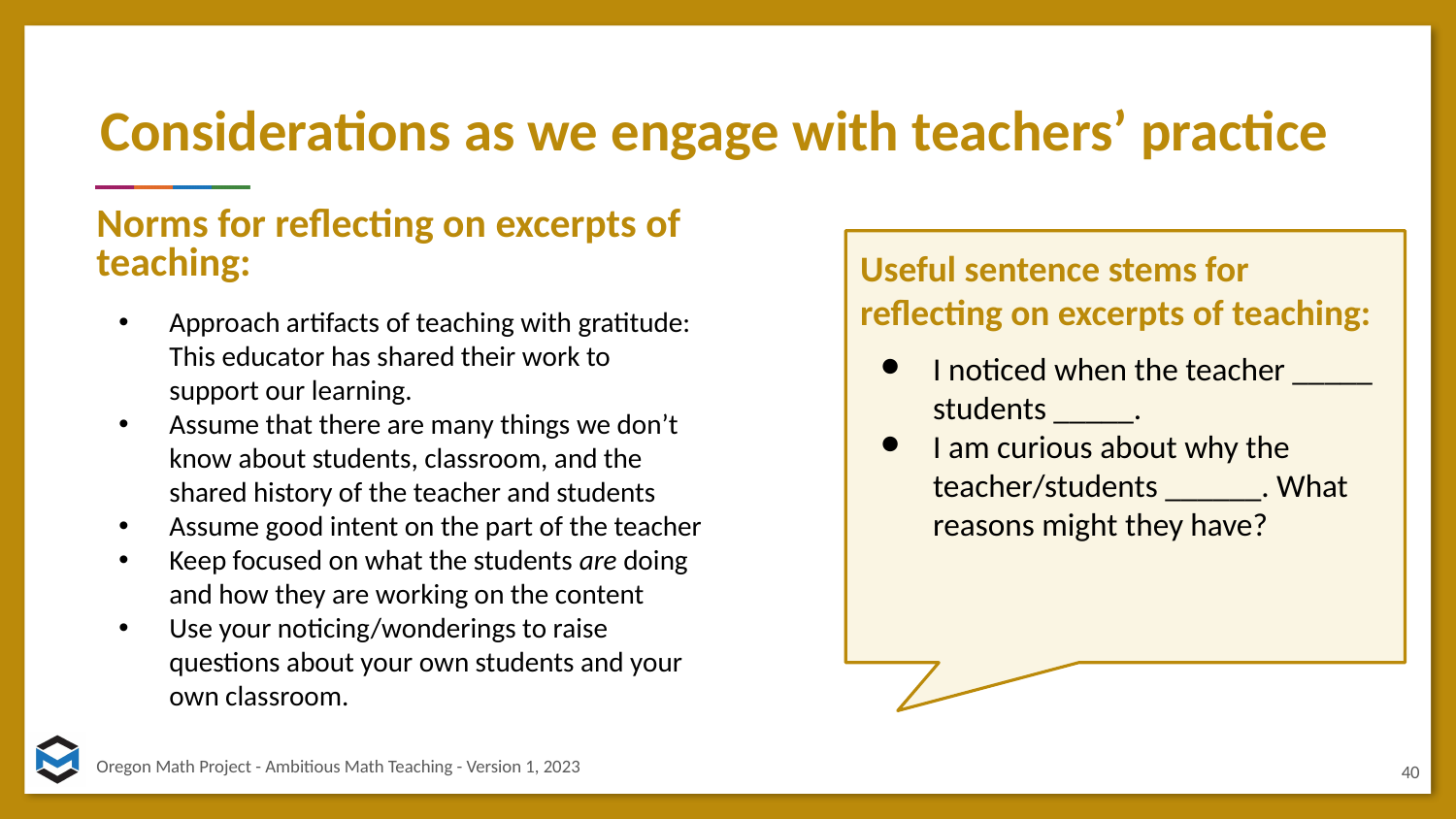

# Considerations as we engage with teachers’ practice
Norms for reflecting on excerpts of teaching:
Useful sentence stems for reflecting on excerpts of teaching:
I noticed when the teacher _____ students _____.
I am curious about why the teacher/students ______. What reasons might they have?
Approach artifacts of teaching with gratitude: This educator has shared their work to support our learning.
Assume that there are many things we don’t know about students, classroom, and the shared history of the teacher and students
Assume good intent on the part of the teacher
Keep focused on what the students are doing and how they are working on the content
Use your noticing/wonderings to raise questions about your own students and your own classroom.
40